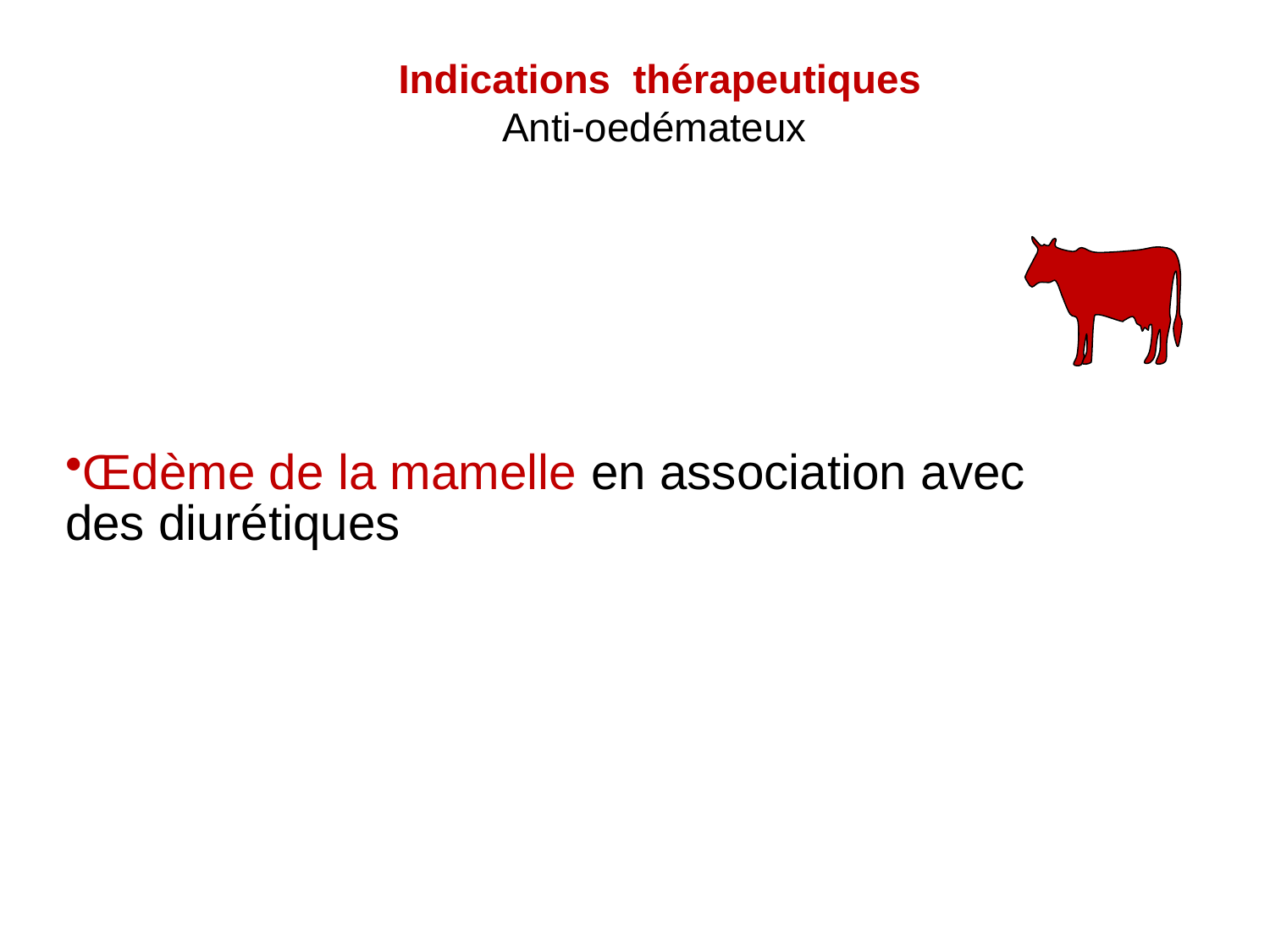

# Indications  thérapeutiques Anti-oedémateux

Œdème de la mamelle en association avec des diurétiques